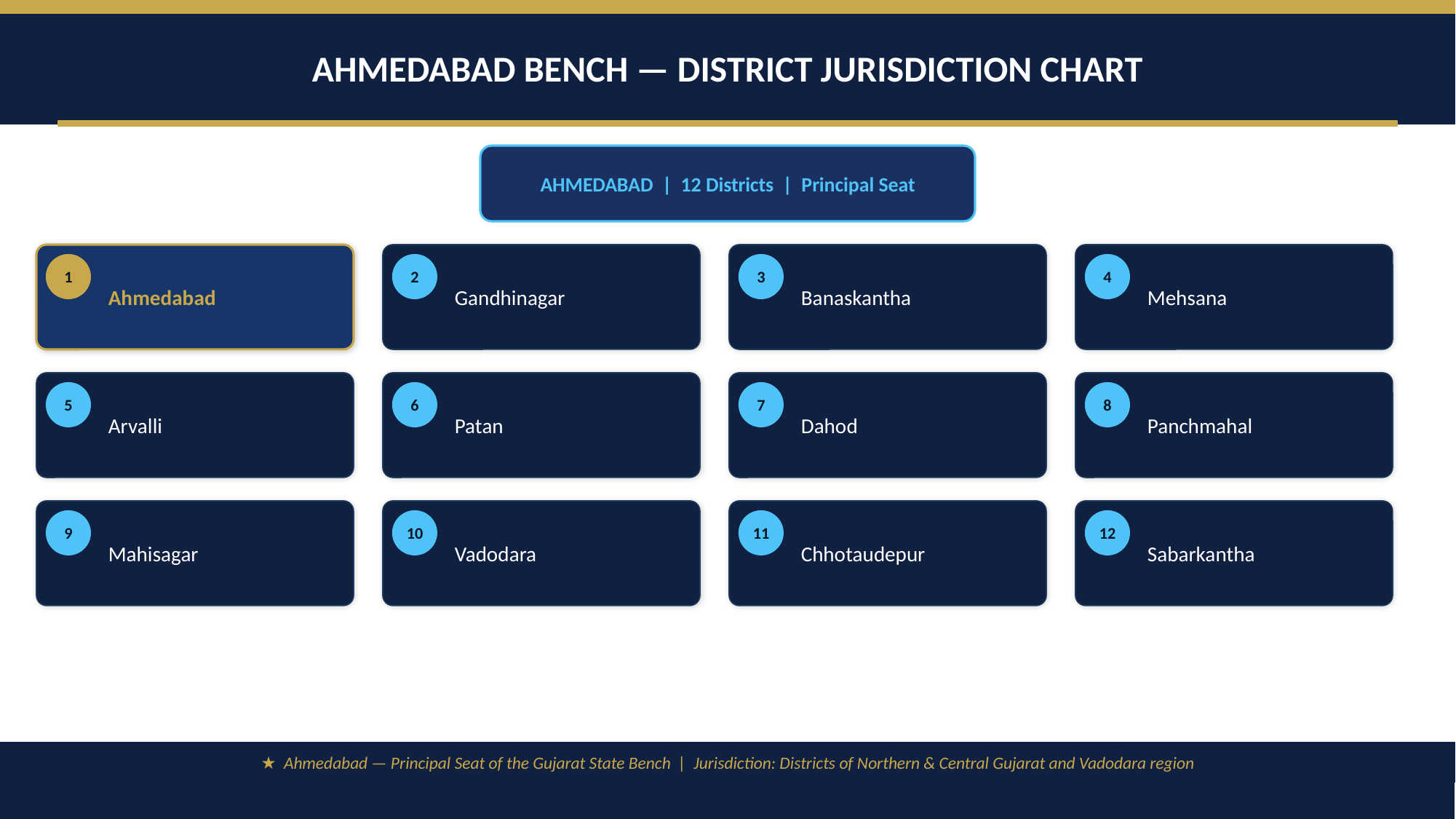

AHMEDABAD BENCH — DISTRICT JURISDICTION CHART

AHMEDABAD  |  12 Districts  |  Principal Seat

Ahmedabad

Gandhinagar

Banaskantha

Mehsana

1

2

3

4

Arvalli

Patan

Dahod

Panchmahal

5

6

7

8

Mahisagar

Vadodara

Chhotaudepur

Sabarkantha

9

10

11

12

★  Ahmedabad — Principal Seat of the Gujarat State Bench  |  Jurisdiction: Districts of Northern & Central Gujarat and Vadodara region